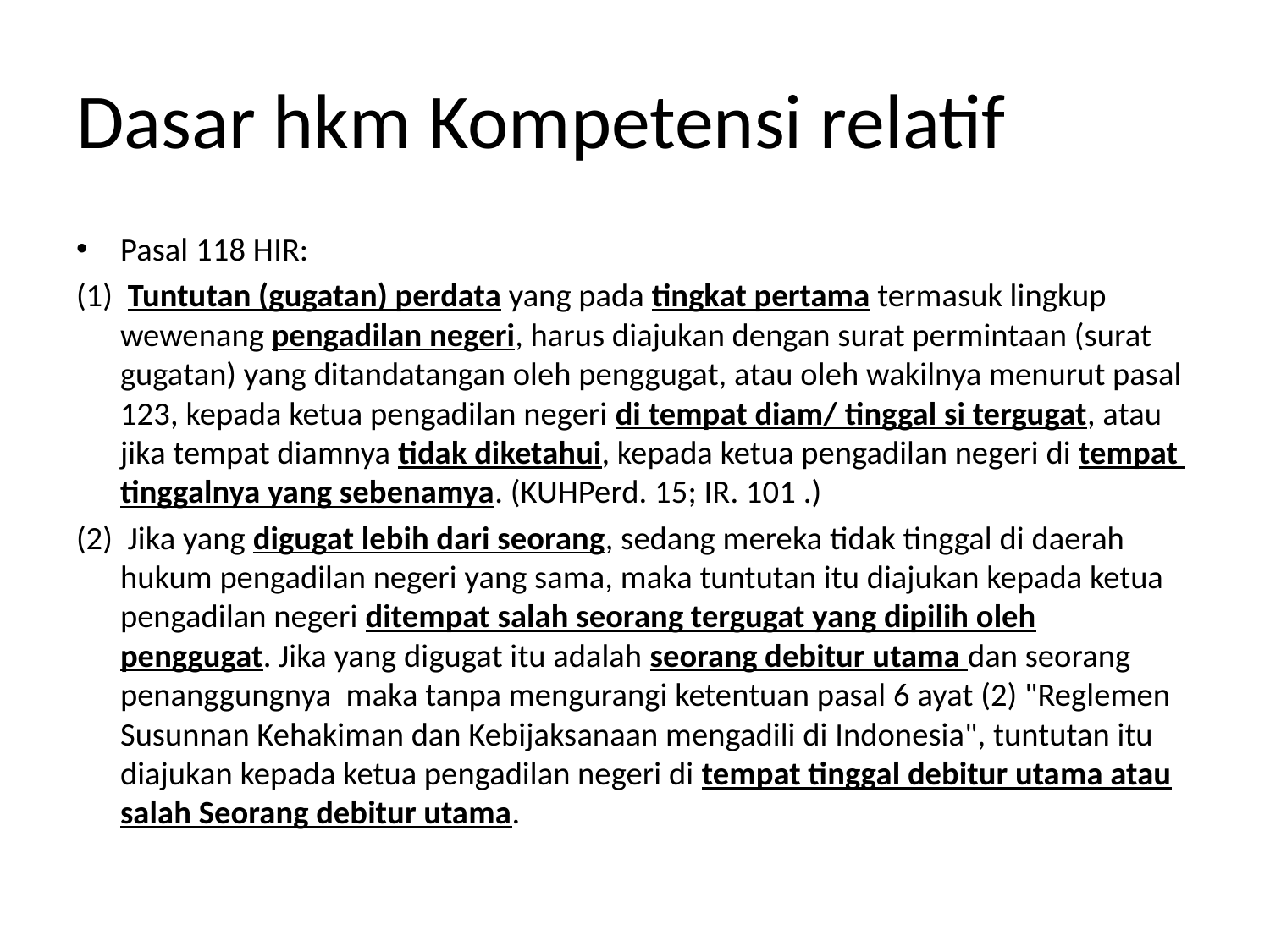

# Dasar hkm Kompetensi relatif
Pasal 118 HIR:
(1)  Tuntutan (gugatan) perdata yang pada tingkat pertama termasuk lingkup wewenang pengadilan negeri, harus diajukan dengan surat permintaan (surat gugatan) yang ditandatangan oleh penggugat, atau oleh wakilnya menurut pasal 123, kepada ketua pengadilan negeri di tempat diam/ tinggal si tergugat, atau jika tempat diamnya tidak diketahui, kepada ketua pengadilan negeri di tempat  tinggalnya yang sebenamya. (KUHPerd. 15; IR. 101 .)
(2)  Jika yang digugat lebih dari seorang, sedang mereka tidak tinggal di daerah hukum pengadilan negeri yang sama, maka tuntutan itu diajukan kepada ketua pengadilan negeri ditempat salah seorang tergugat yang dipilih oleh penggugat. Jika yang digugat itu adalah seorang debitur utama dan seorang penanggungnya  maka tanpa mengurangi ketentuan pasal 6 ayat (2) "Reglemen Susunnan Kehakiman dan Kebijaksanaan mengadili di Indonesia", tuntutan itu diajukan kepada ketua pengadilan negeri di tempat tinggal debitur utama atau salah Seorang debitur utama.